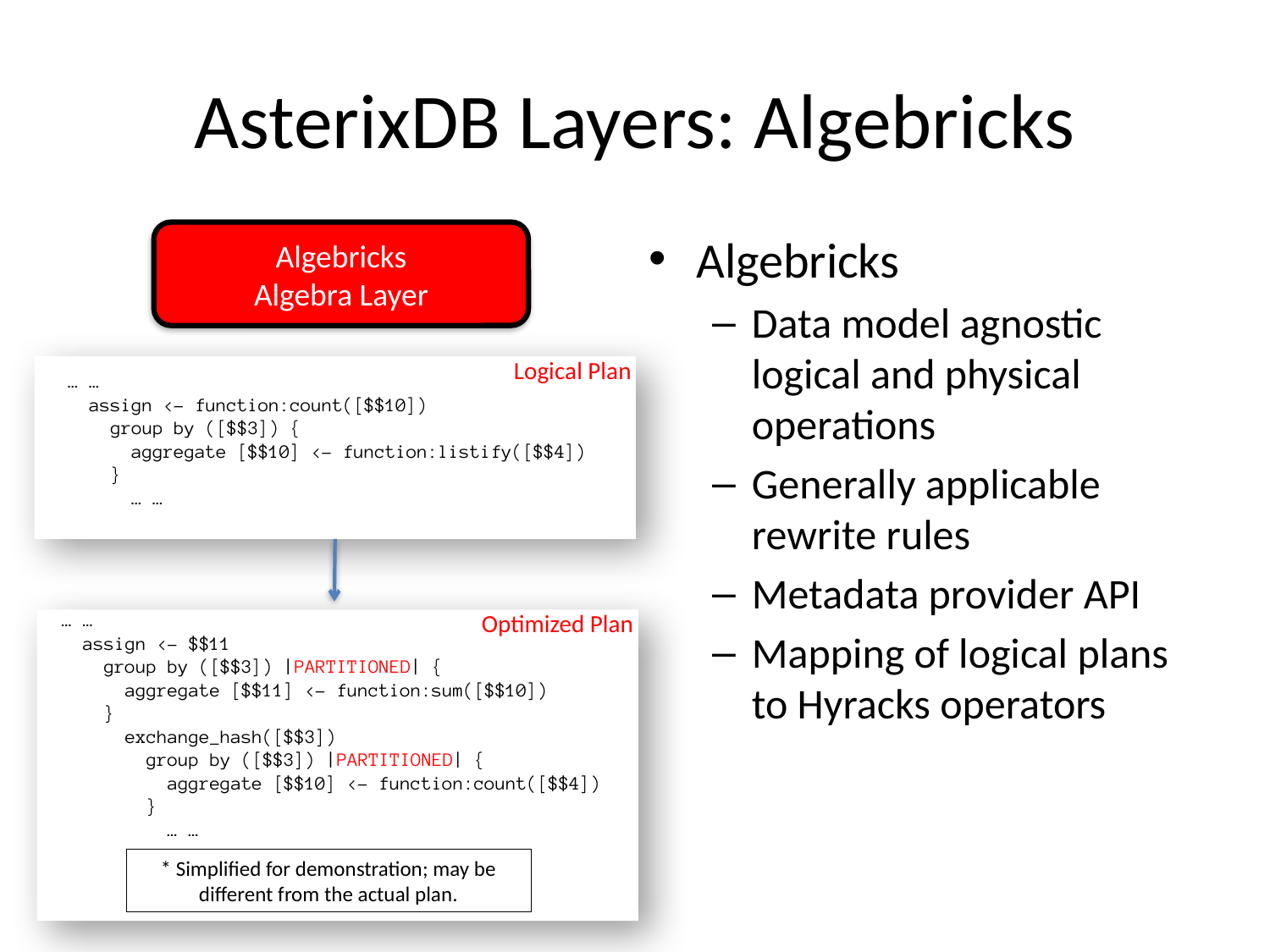

# AsterixDB Layers: Algebricks
Algebricks
Algebra Layer
Algebricks
Data model agnostic logical and physical operations
Generally applicable rewrite rules
Metadata provider API
Mapping of logical plans to Hyracks operators

Logical Plan

… …
  assign <- function:count([$$10])
    group by ([$$3]) {
      aggregate [$$10] <- function:listify([$$4])
    }
      … …
… …
  assign <- $$11
    group by ([$$3]) |PARTITIONED| {
      aggregate [$$11] <- function:sum([$$10])
    }
      exchange_hash([$$3])
        group by ([$$3]) |PARTITIONED| {
          aggregate [$$10] <- function:count([$$4])
        }
          … …

* Simplified for demonstration; may be different from the actual plan.
Optimized Plan